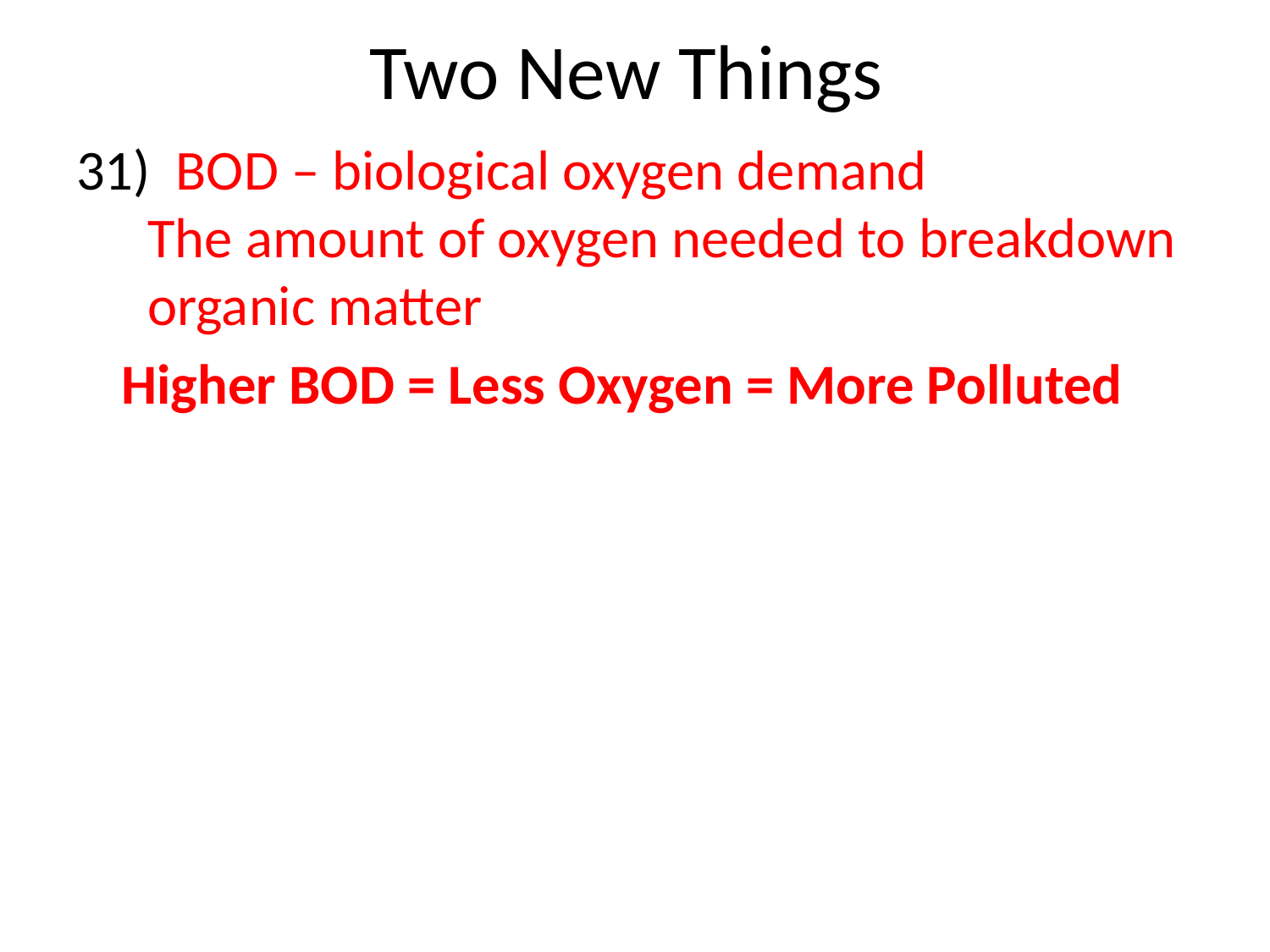

# Two New Things
31)  BOD – biological oxygen demand
The amount of oxygen needed to breakdown organic matter
Higher BOD = Less Oxygen = More Polluted